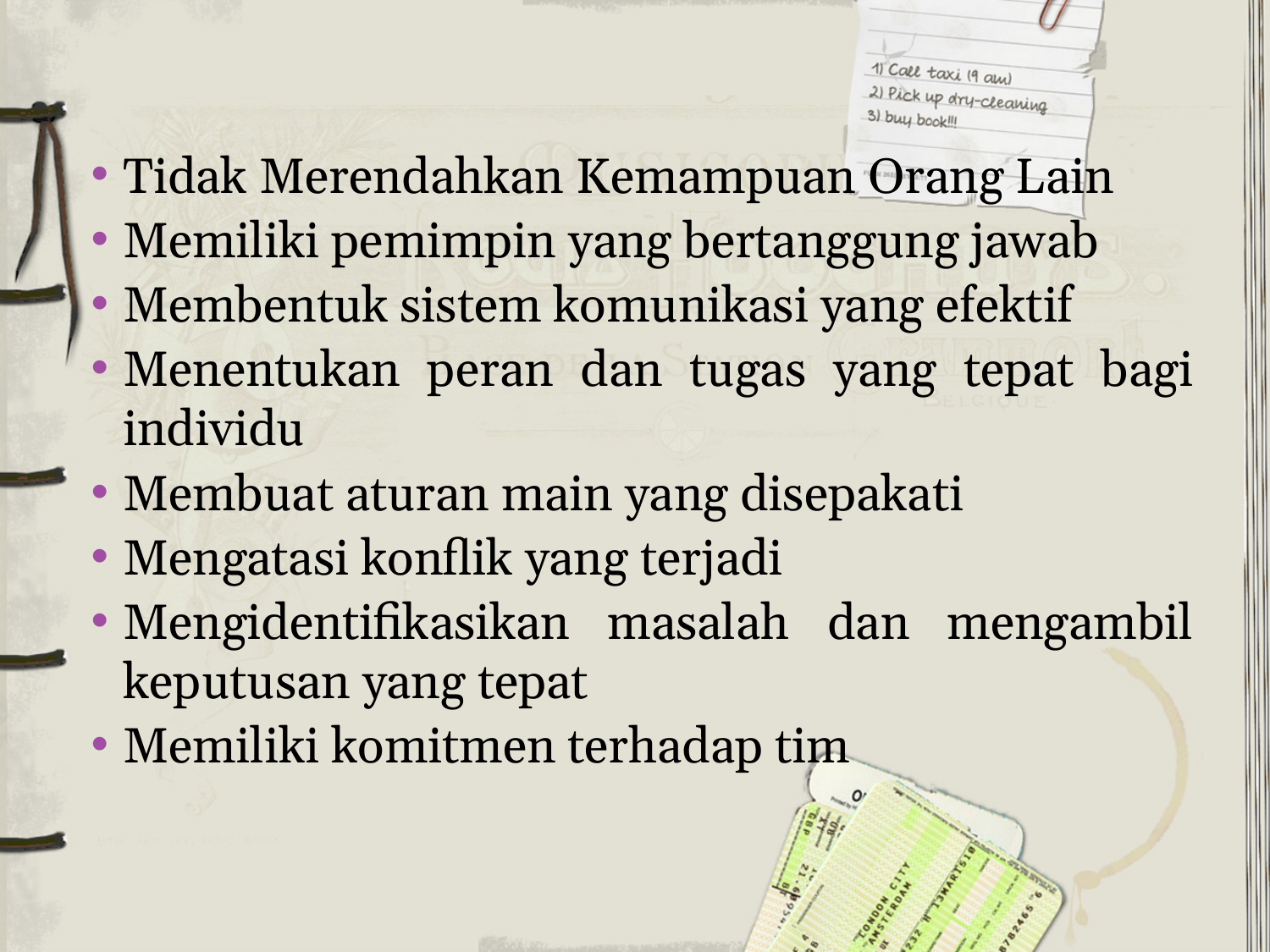

Tidak Merendahkan Kemampuan Orang Lain
Memiliki pemimpin yang bertanggung jawab
Membentuk sistem komunikasi yang efektif
Menentukan peran dan tugas yang tepat bagi individu
Membuat aturan main yang disepakati
Mengatasi konflik yang terjadi
Mengidentifikasikan masalah dan mengambil keputusan yang tepat
Memiliki komitmen terhadap tim